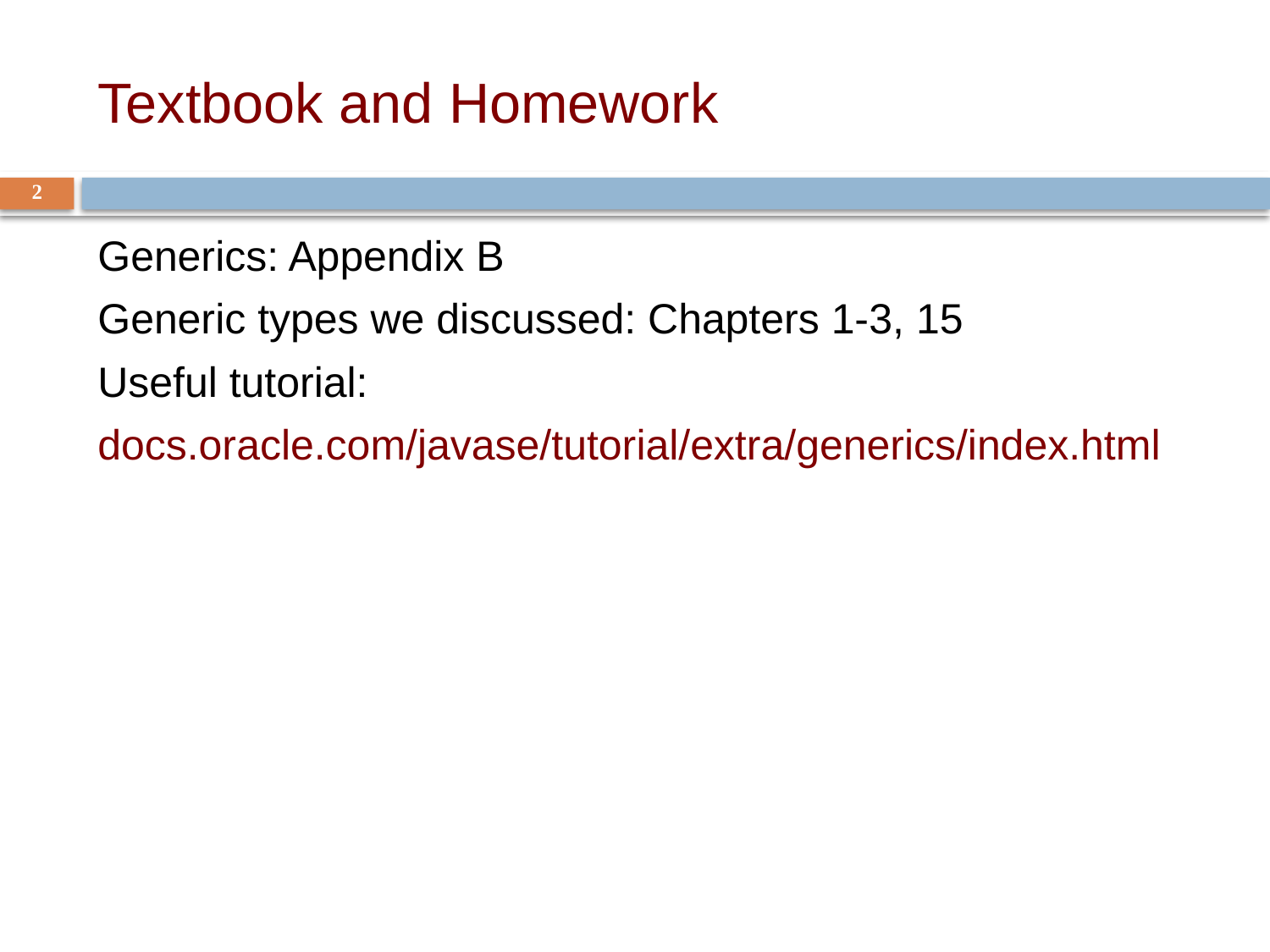

# Textbook and Homework
2
Generics: Appendix B
Generic types we discussed: Chapters 1-3, 15
Useful tutorial:
docs.oracle.com/javase/tutorial/extra/generics/index.html